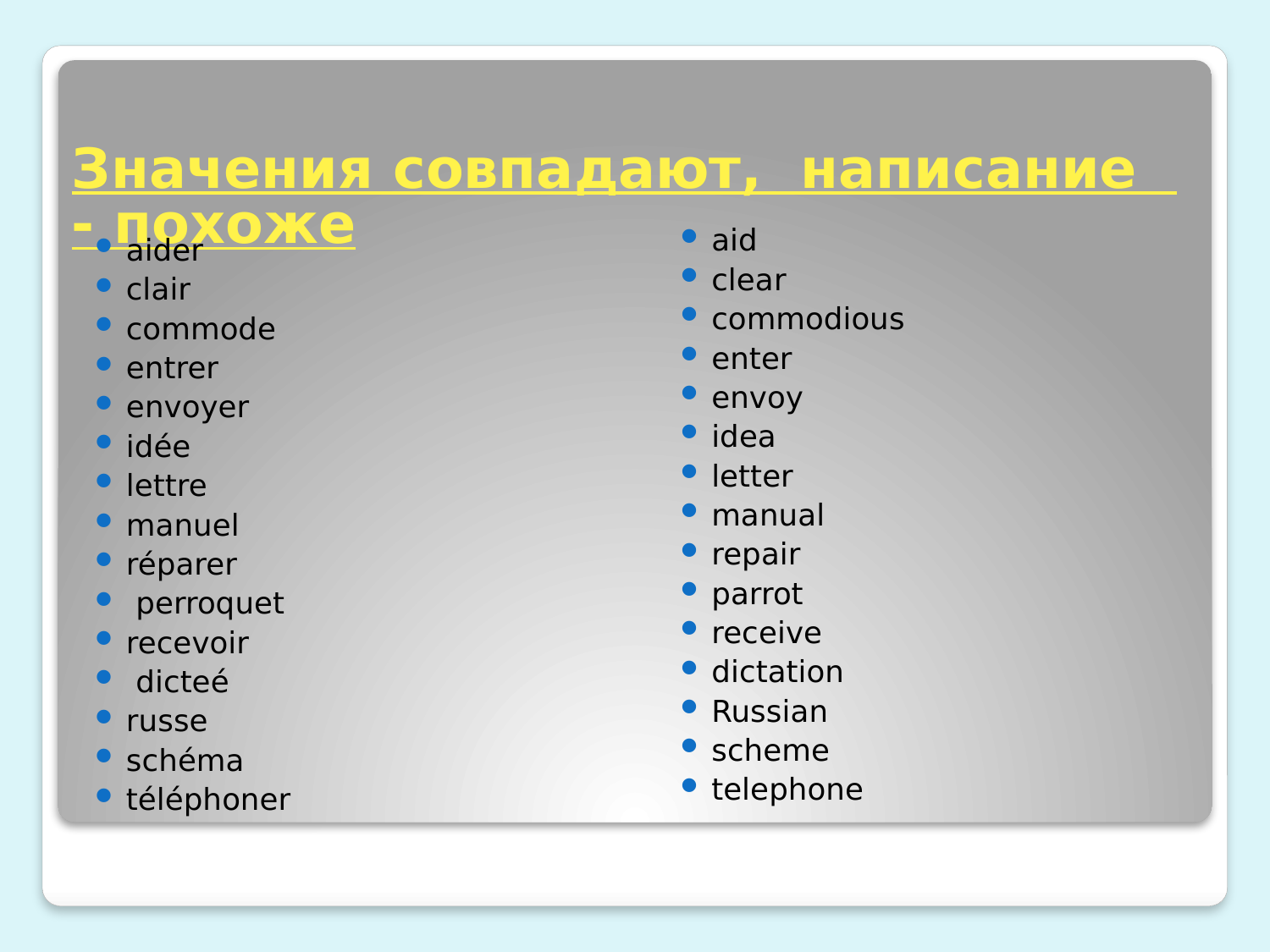

# Значения совпадают,  написание  - похоже
aid
clear
commodious
enter
envoy
idea
letter
manual
repair
parrot
receive
dictation
Russian
scheme
telephone
aider
clair
commode
entrer
еnvoyer
idée
lettre
manuel
réparer
 perroquet
recevoir
 dicteé
russe
schéma
téléphoner